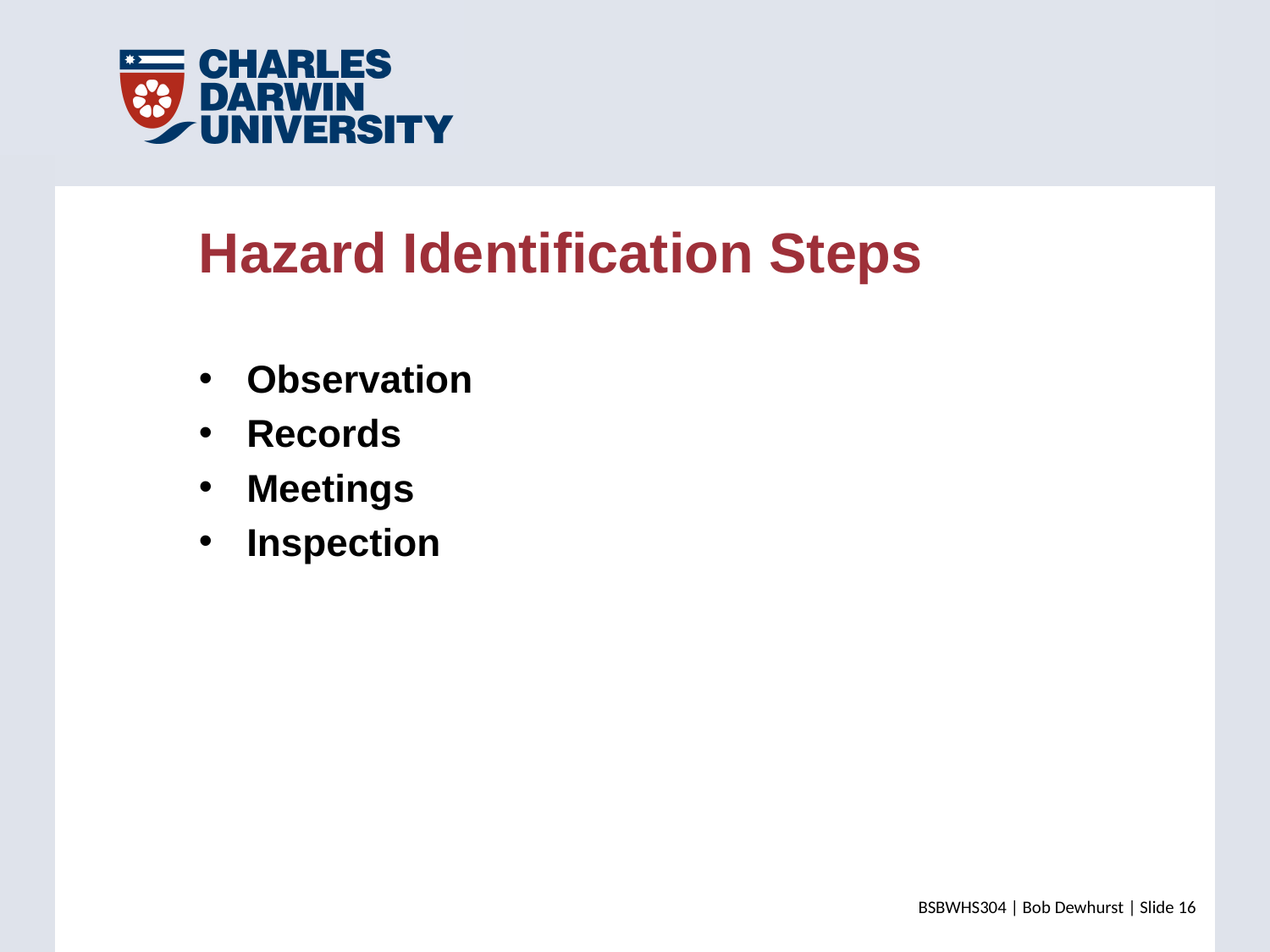

Hazard Identification Steps
Observation
Records
Meetings
Inspection